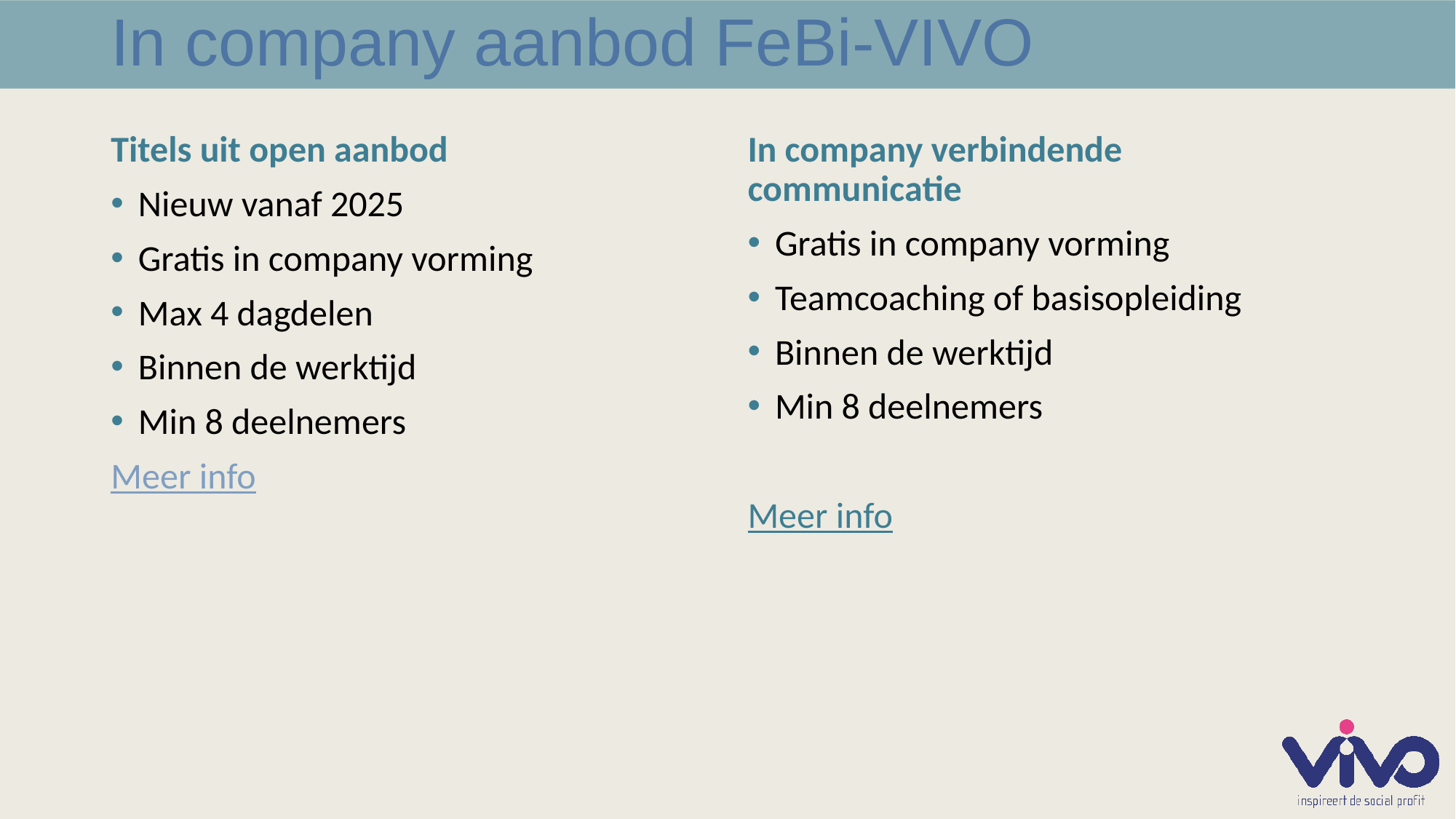

# In company aanbod FeBi-VIVO
Titels uit open aanbod
Nieuw vanaf 2025
Gratis in company vorming
Max 4 dagdelen
Binnen de werktijd
Min 8 deelnemers
Meer info
In company verbindende communicatie
Gratis in company vorming
Teamcoaching of basisopleiding
Binnen de werktijd
Min 8 deelnemers

Meer info